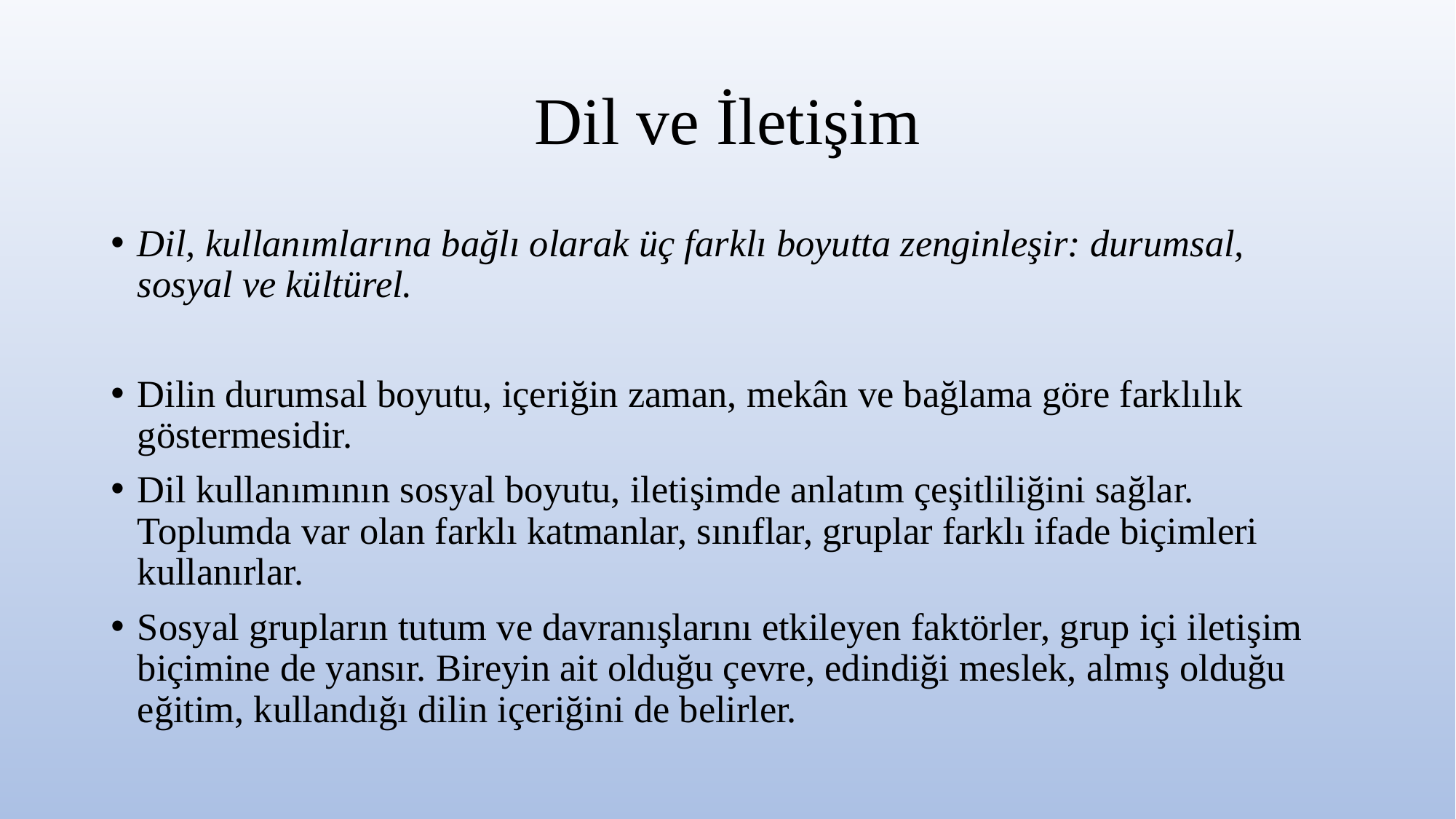

# Dil ve İletişim
Dil, kullanımlarına bağlı olarak üç farklı boyutta zenginleşir: durumsal, sosyal ve kültürel.

Dilin durumsal boyutu, içeriğin zaman, mekân ve bağlama göre farklılık göstermesidir.
Dil kullanımının sosyal boyutu, iletişimde anlatım çeşitliliğini sağlar. Toplumda var olan farklı katmanlar, sınıflar, gruplar farklı ifade biçimleri kullanırlar.
Sosyal grupların tutum ve davranışlarını etkileyen faktörler, grup içi iletişim biçimine de yansır. Bireyin ait olduğu çevre, edindiği meslek, almış olduğu eğitim, kullandığı dilin içeriğini de belirler.